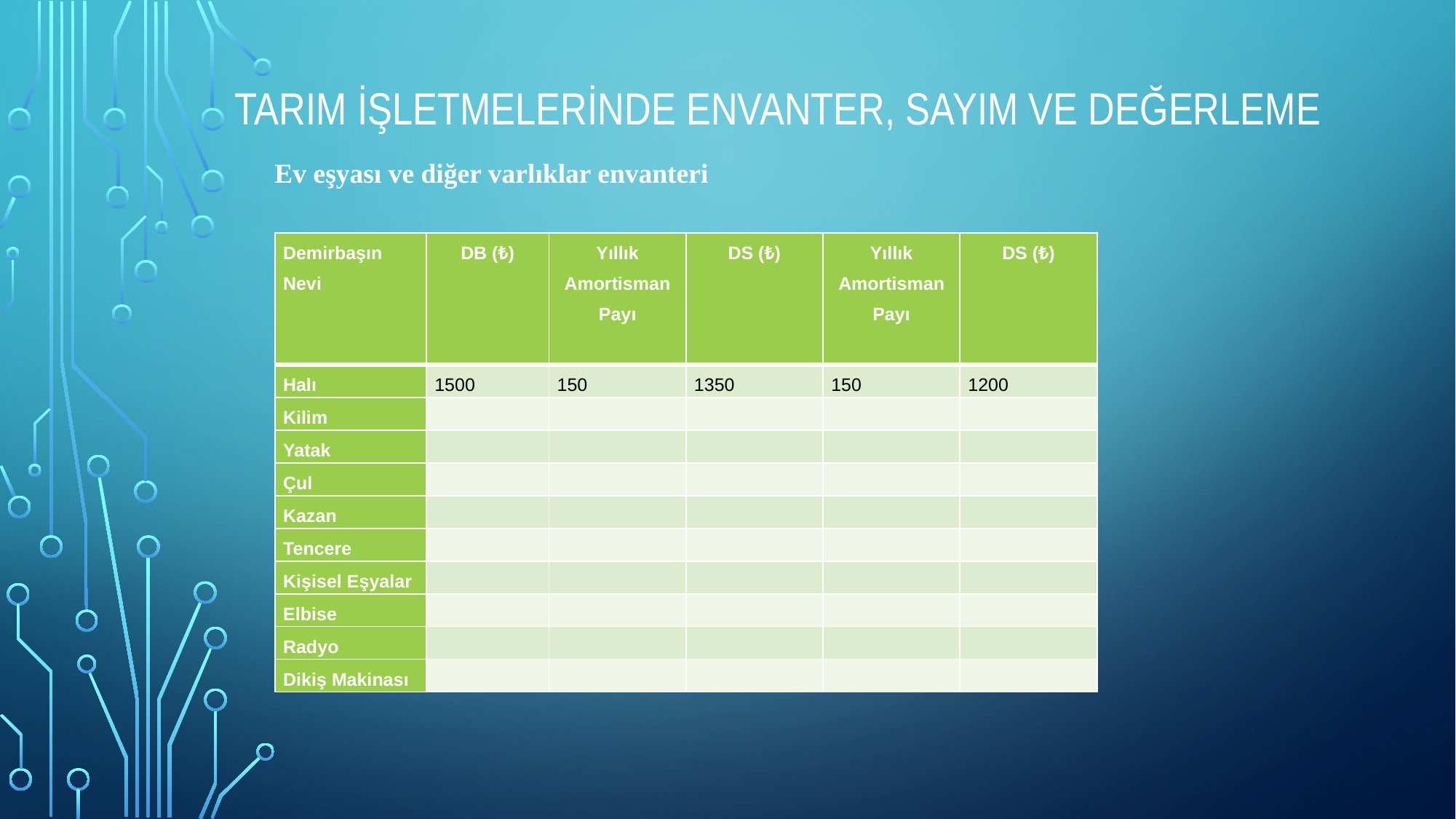

# TARIM İŞLETMELERİNDE ENVANTER, SAYIM VE DEĞERLEME
Ev eşyası ve diğer varlıklar envanteri
| Demirbaşın Nevi | DB (₺) | Yıllık Amortisman Payı | DS (₺) | Yıllık Amortisman Payı | DS (₺) |
| --- | --- | --- | --- | --- | --- |
| Halı | 1500 | 150 | 1350 | 150 | 1200 |
| Kilim |  |  |  |  |  |
| Yatak |  |  |  |  |  |
| Çul |  |  |  |  |  |
| Kazan |  |  |  |  |  |
| Tencere |  |  |  |  |  |
| Kişisel Eşyalar |  |  |  |  |  |
| Elbise |  |  |  |  |  |
| Radyo |  |  |  |  |  |
| Dikiş Makinası |  |  |  |  |  |